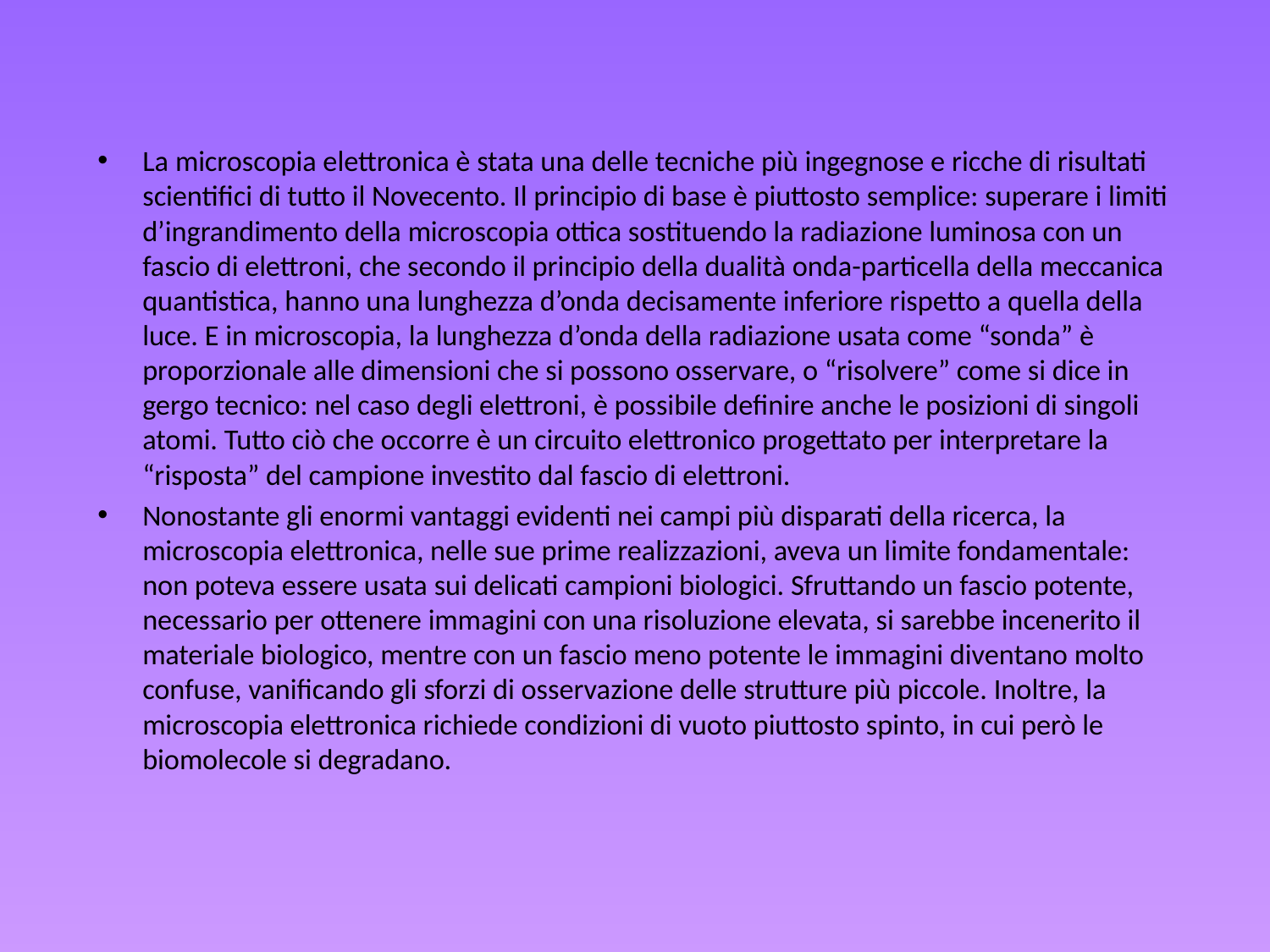

La microscopia elettronica è stata una delle tecniche più ingegnose e ricche di risultati scientifici di tutto il Novecento. Il principio di base è piuttosto semplice: superare i limiti d’ingrandimento della microscopia ottica sostituendo la radiazione luminosa con un fascio di elettroni, che secondo il principio della dualità onda-particella della meccanica quantistica, hanno una lunghezza d’onda decisamente inferiore rispetto a quella della luce. E in microscopia, la lunghezza d’onda della radiazione usata come “sonda” è proporzionale alle dimensioni che si possono osservare, o “risolvere” come si dice in gergo tecnico: nel caso degli elettroni, è possibile definire anche le posizioni di singoli atomi. Tutto ciò che occorre è un circuito elettronico progettato per interpretare la “risposta” del campione investito dal fascio di elettroni.
Nonostante gli enormi vantaggi evidenti nei campi più disparati della ricerca, la microscopia elettronica, nelle sue prime realizzazioni, aveva un limite fondamentale: non poteva essere usata sui delicati campioni biologici. Sfruttando un fascio potente, necessario per ottenere immagini con una risoluzione elevata, si sarebbe incenerito il materiale biologico, mentre con un fascio meno potente le immagini diventano molto confuse, vanificando gli sforzi di osservazione delle strutture più piccole. Inoltre, la microscopia elettronica richiede condizioni di vuoto piuttosto spinto, in cui però le biomolecole si degradano.